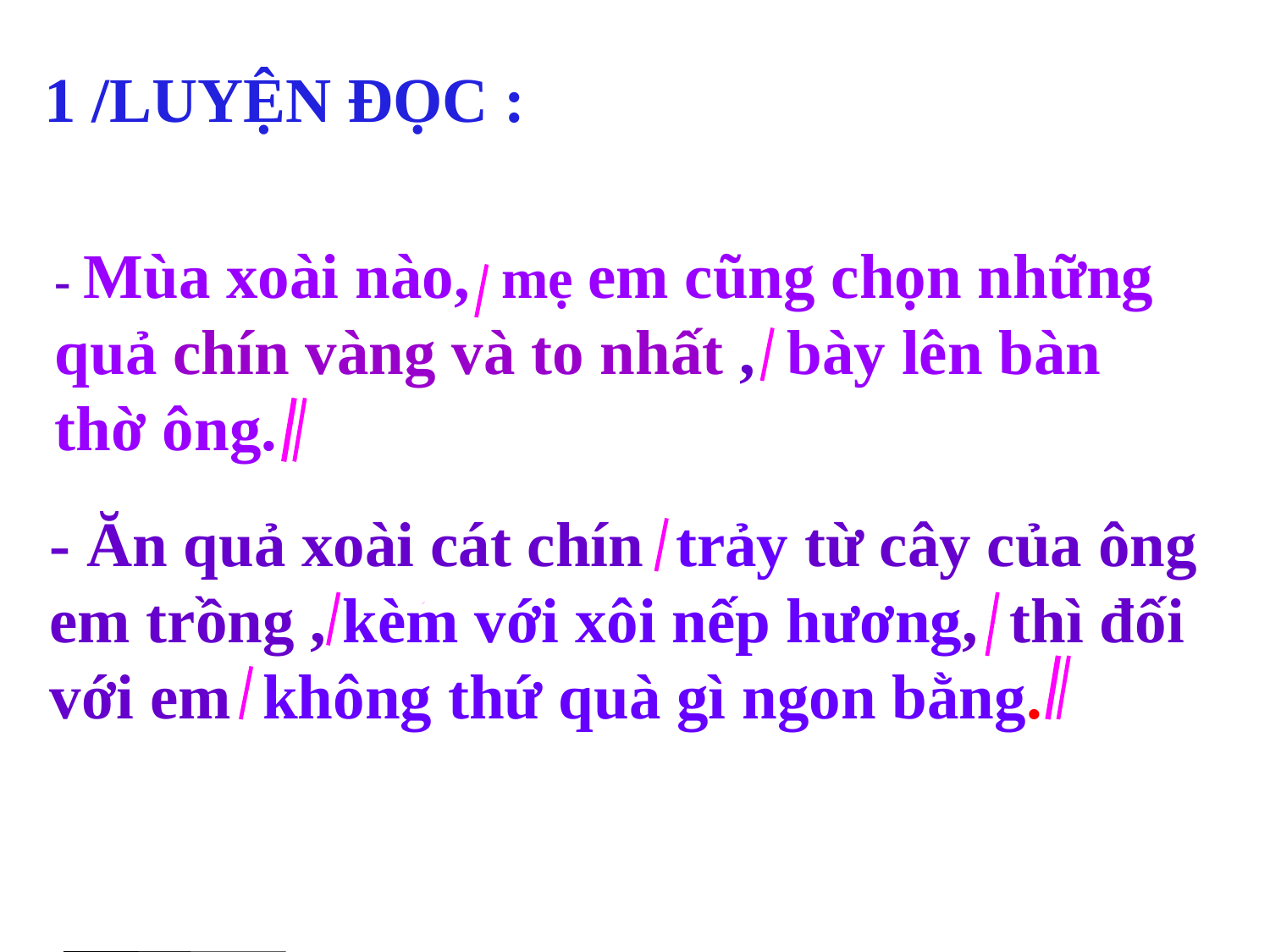

1 /LUYỆN ĐỌC :

- Mùa xoài nào,  mẹ em cũng chọn những quả chín vàng và to nhất ,  bày lên bàn thờ ông.

- Ăn quả xoài cát chín  trảy từ cây của ông em trồng , kèm với xôi nếp hương,  thì đối với em  không thứ quà gì ngon bằng.